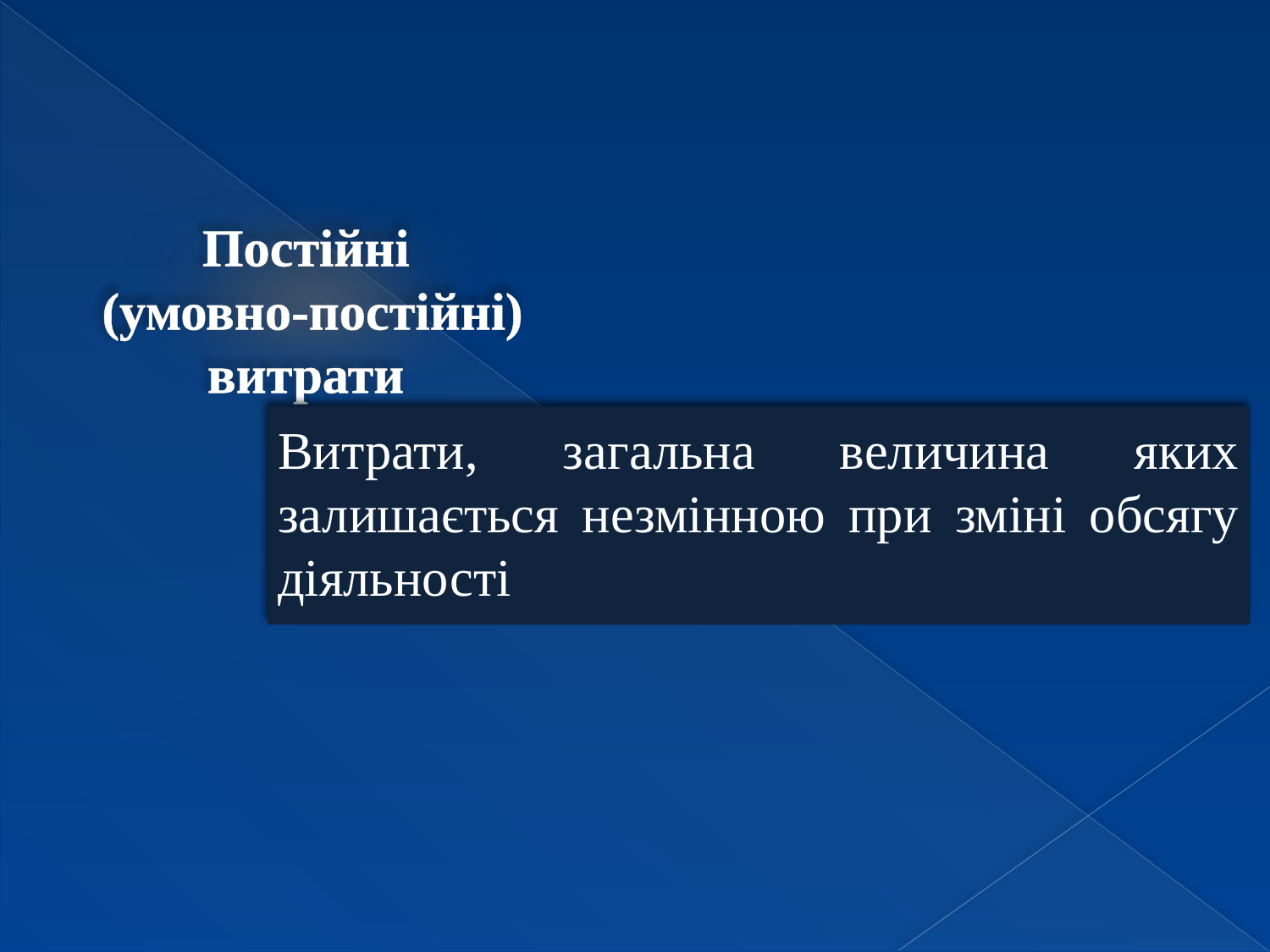

Постійні  (умовно-постійні) витрати
Витрати, загальна величина яких залишається незмінною при зміні обсягу діяльності